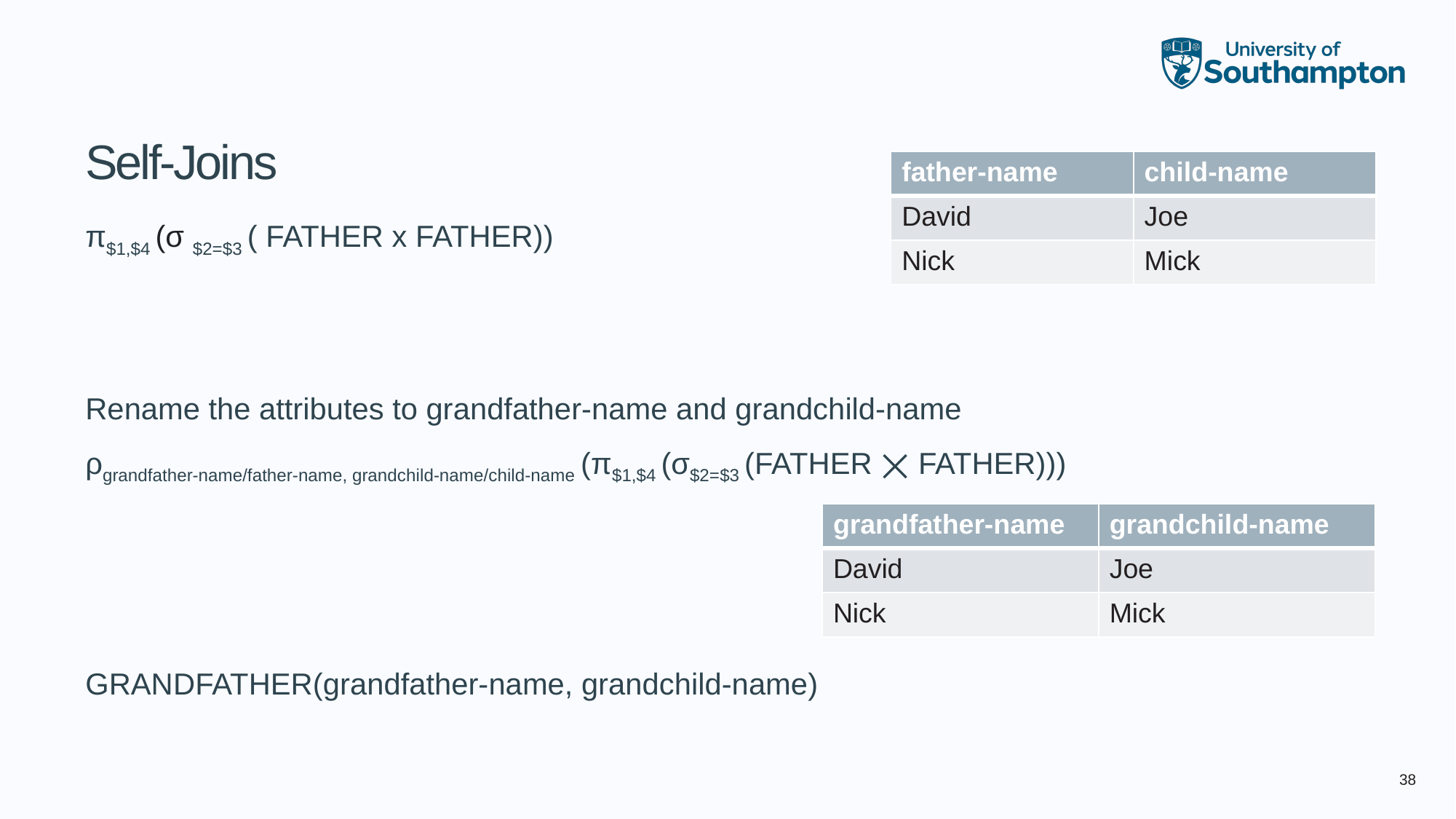

# Self-Joins
| father-name | child-name |
| --- | --- |
| David | Joe |
| Nick | Mick |
π$1,$4 (σ $2=$3 ( FATHER x FATHER))
Rename the attributes to grandfather-name and grandchild-name
ρgrandfather-name/father-name, grandchild-name/child-name (π$1,$4 (σ$2=$3 (FATHER ⨉ FATHER)))
| grandfather-name | grandchild-name |
| --- | --- |
| David | Joe |
| Nick | Mick |
GRANDFATHER(grandfather-name, grandchild-name)